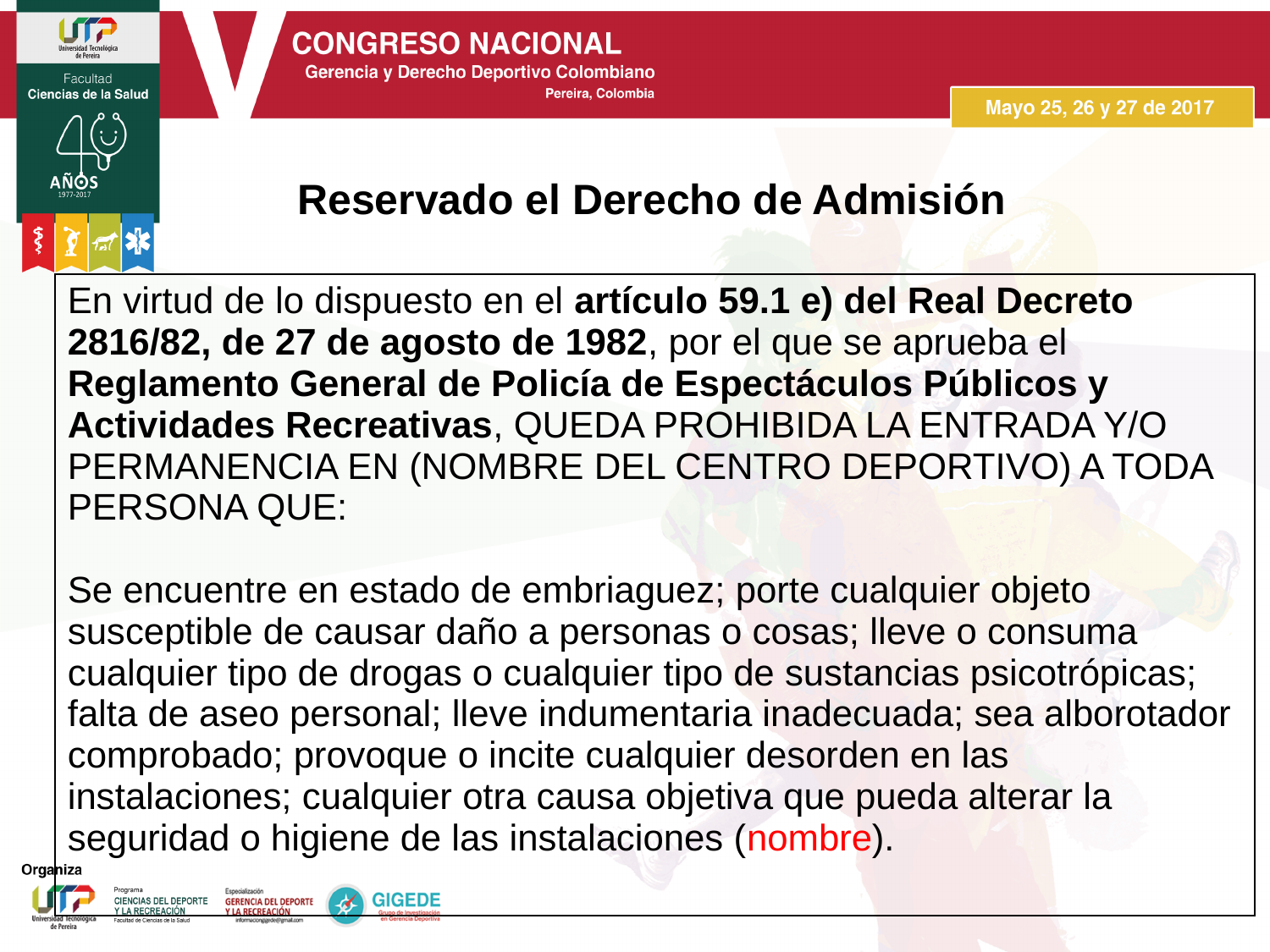

Reservado el Derecho de Admisión

| En virtud de lo dispuesto en el artículo 59.1 e) del Real Decreto 2816/82, de 27 de agosto de 1982, por el que se aprueba el Reglamento General de Policía de Espectáculos Públicos y Actividades Recreativas, QUEDA PROHIBIDA LA ENTRADA Y/O PERMANENCIA EN (NOMBRE DEL CENTRO DEPORTIVO) A TODA PERSONA QUE: Se encuentre en estado de embriaguez; porte cualquier objeto susceptible de causar daño a personas o cosas; lleve o consuma cualquier tipo de drogas o cualquier tipo de sustancias psicotrópicas; falta de aseo personal; lleve indumentaria inadecuada; sea alborotador comprobado; provoque o incite cualquier desorden en las instalaciones; cualquier otra causa objetiva que pueda alterar la seguridad o higiene de las instalaciones (nombre). |
| --- |